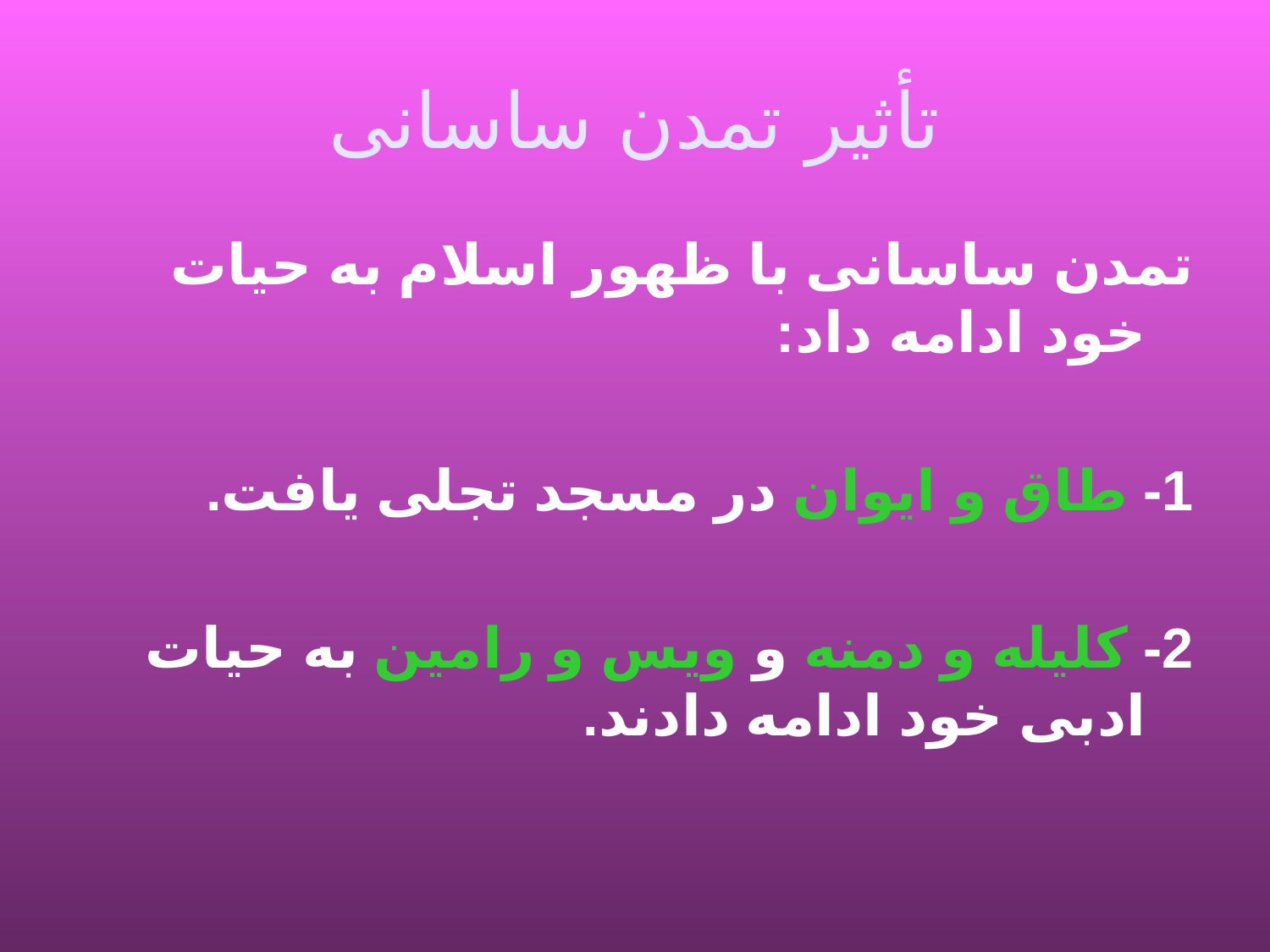

# تأثیر تمدن ساسانی
تمدن ساسانی با ظهور اسلام به حیات خود ادامه داد:

1- طاق و ایوان در مسجد تجلی یافت.

2- کلیله و دمنه و ویس و رامین به حیات ادبی خود ادامه دادند.